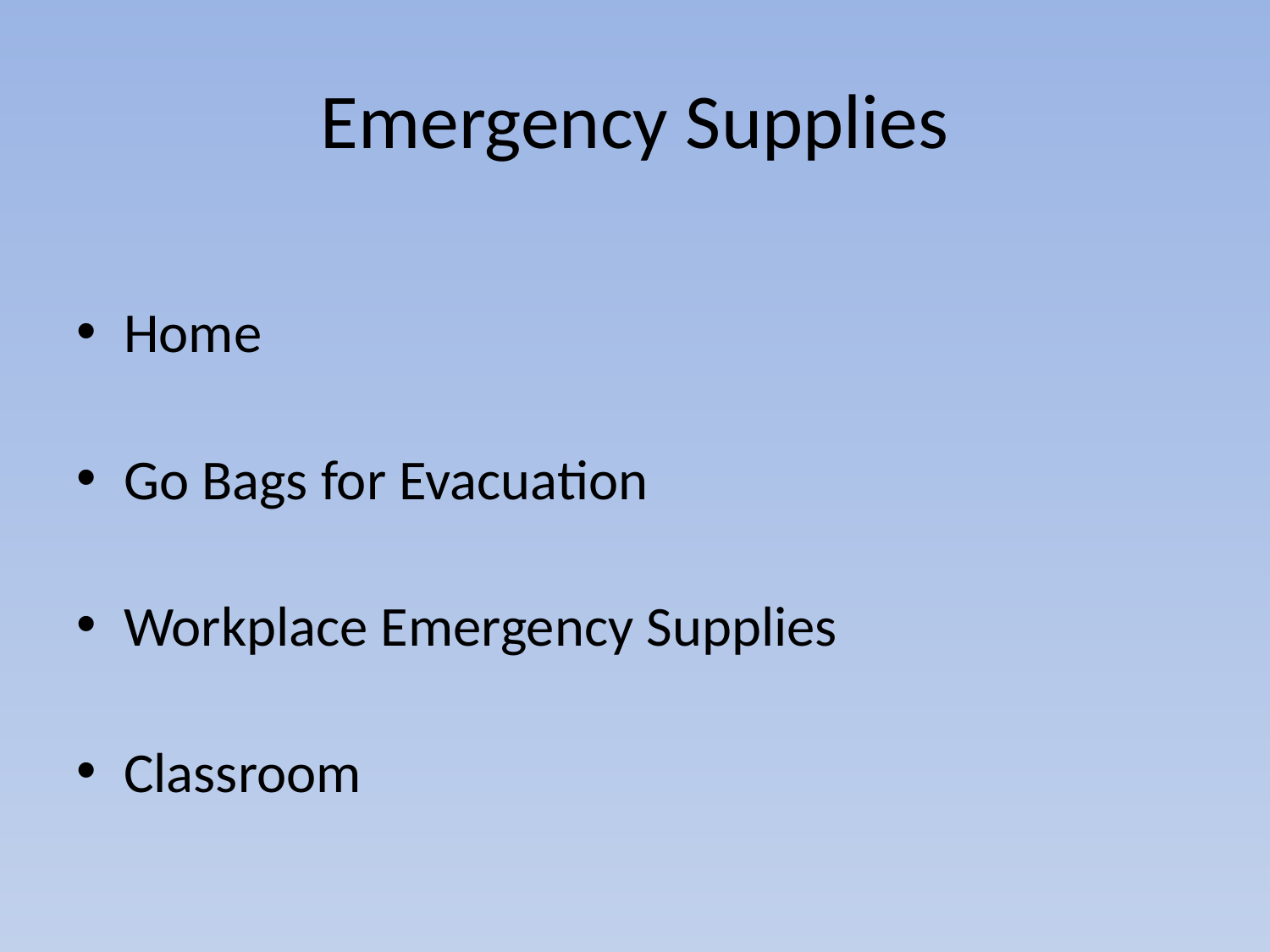

# Emergency Supplies
Home
Go Bags for Evacuation
Workplace Emergency Supplies
Classroom